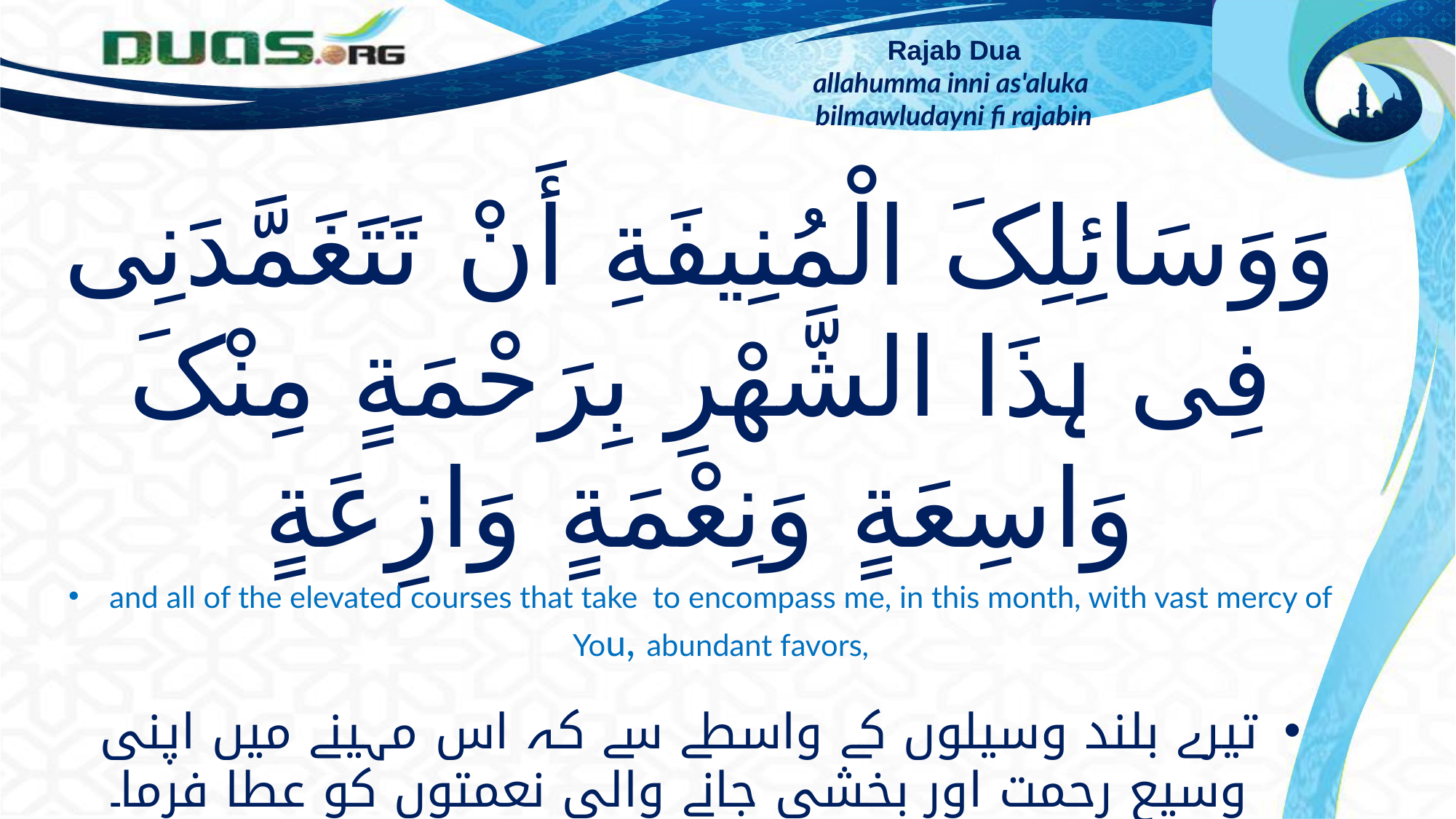

Rajab Dua
allahumma inni as'aluka
bilmawludayni fi rajabin
وَوَسَائِلِکَ الْمُنِیفَةِ أَنْ تَتَغَمَّدَنِی فِی ہذَا الشَّھْرِ بِرَحْمَةٍ مِنْکَ وَاسِعَةٍ وَنِعْمَةٍ وَازِعَةٍ
and all of the elevated courses that take  to encompass me, in this month, with vast mercy of You, abundant favors,

تیرے بلند وسیلوں کے واسطے سے کہ اس مہینے میں اپنی وسیع رحمت اور بخشی جانے والی نعمتوں کو عطا فرما۔

wa wasa'ilika almunifati an tataghammadani fi hadha alshshahri birahmatin minka wasi`atin wa ni`matin wazi`atin